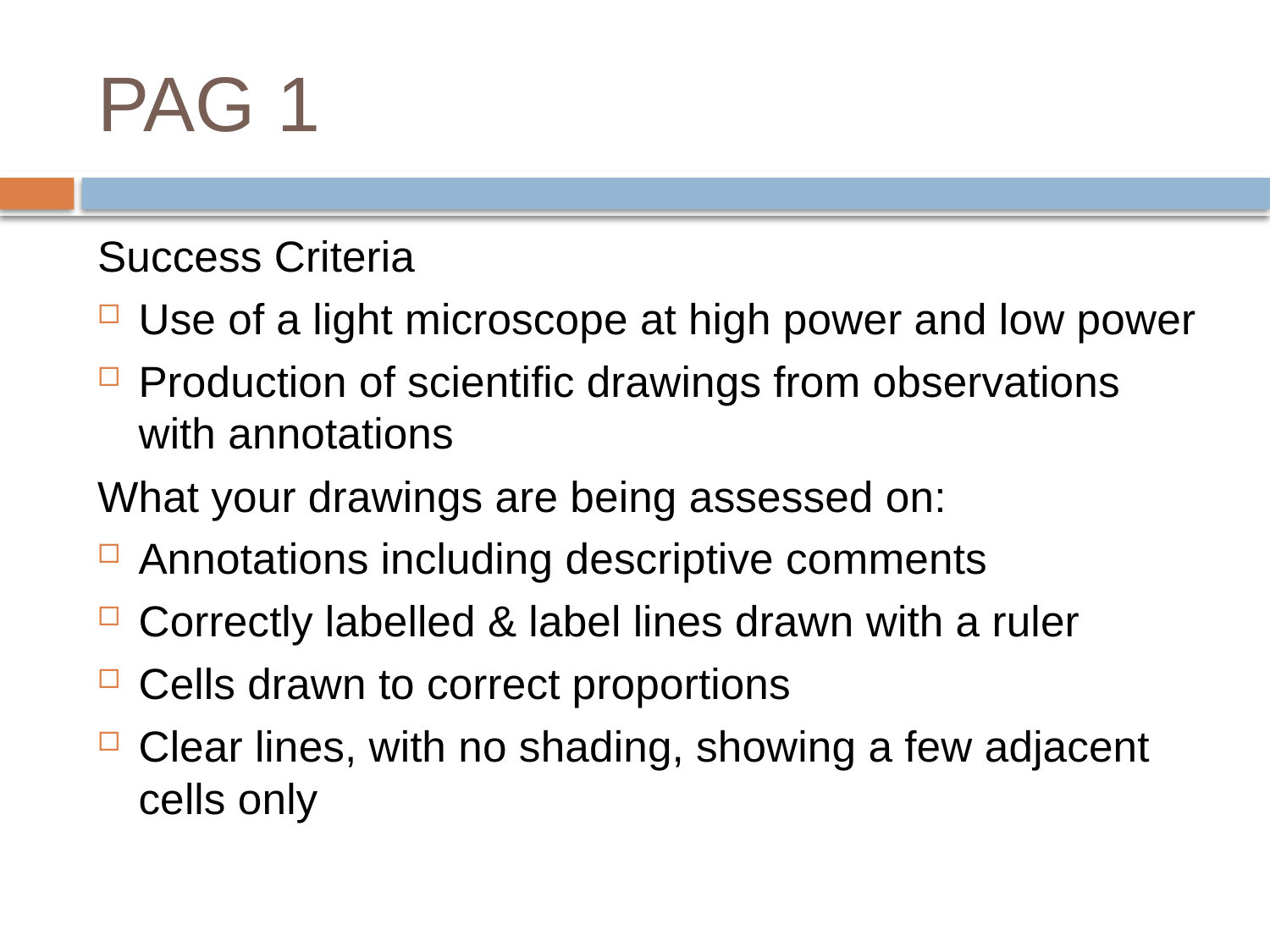

# PAG 1
Success Criteria
Use of a light microscope at high power and low power
Production of scientific drawings from observations with annotations
What your drawings are being assessed on:
Annotations including descriptive comments
Correctly labelled & label lines drawn with a ruler
Cells drawn to correct proportions
Clear lines, with no shading, showing a few adjacent cells only